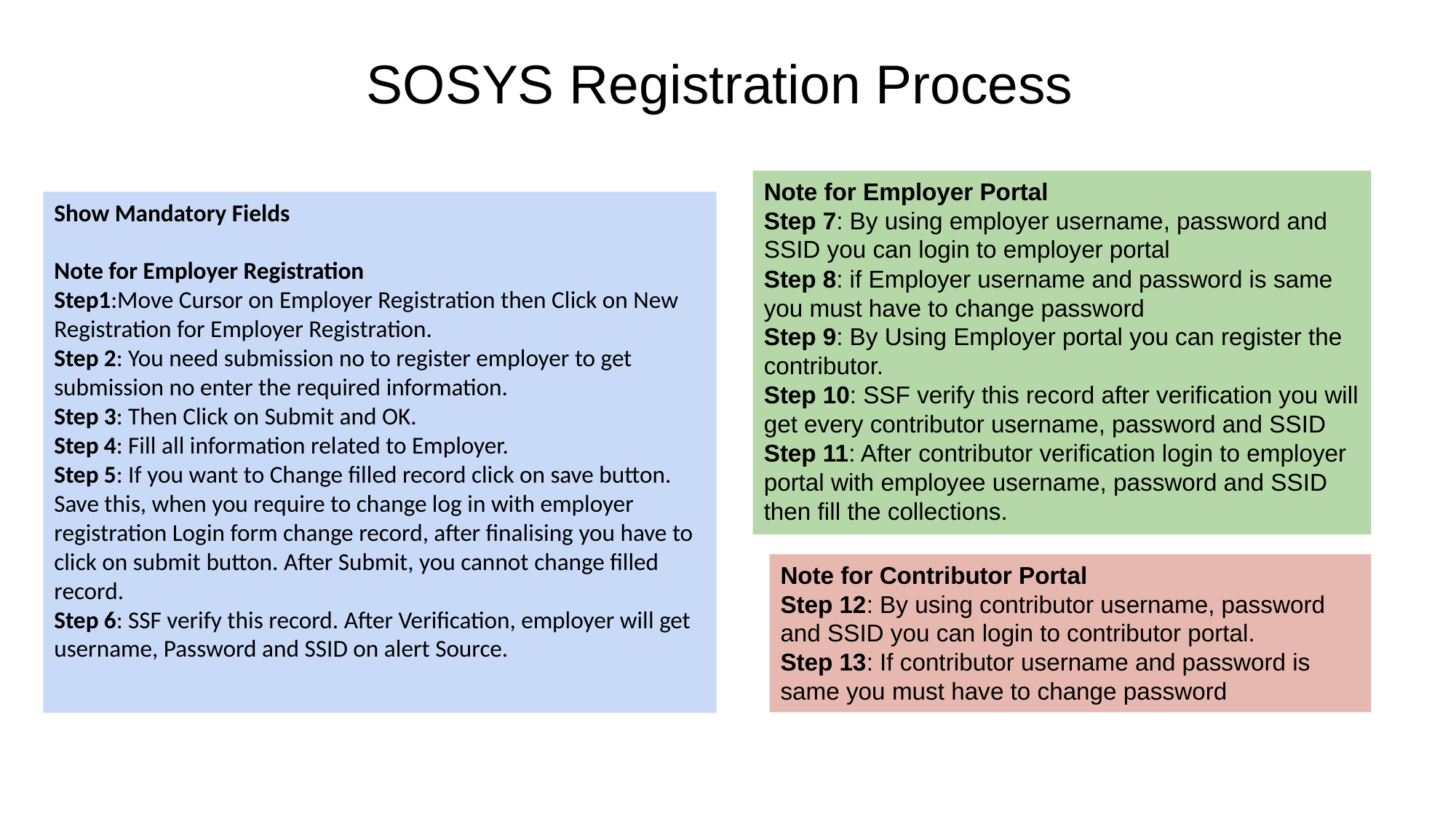

# SOSYS Registration Process
Note for Employer Portal
Step 7: By using employer username, password and SSID you can login to employer portal
Step 8: if Employer username and password is same you must have to change password
Step 9: By Using Employer portal you can register the contributor.
Step 10: SSF verify this record after verification you will get every contributor username, password and SSID
Step 11: After contributor verification login to employer portal with employee username, password and SSID then fill the collections.
Show Mandatory Fields

Note for Employer Registration
Step1:Move Cursor on Employer Registration then Click on New Registration for Employer Registration.
Step 2: You need submission no to register employer to get submission no enter the required information.
Step 3: Then Click on Submit and OK.
Step 4: Fill all information related to Employer.
Step 5: If you want to Change filled record click on save button. Save this, when you require to change log in with employer registration Login form change record, after finalising you have to click on submit button. After Submit, you cannot change filled record.
Step 6: SSF verify this record. After Verification, employer will get username, Password and SSID on alert Source.
Note for Contributor Portal
Step 12: By using contributor username, password and SSID you can login to contributor portal.
Step 13: If contributor username and password is same you must have to change password